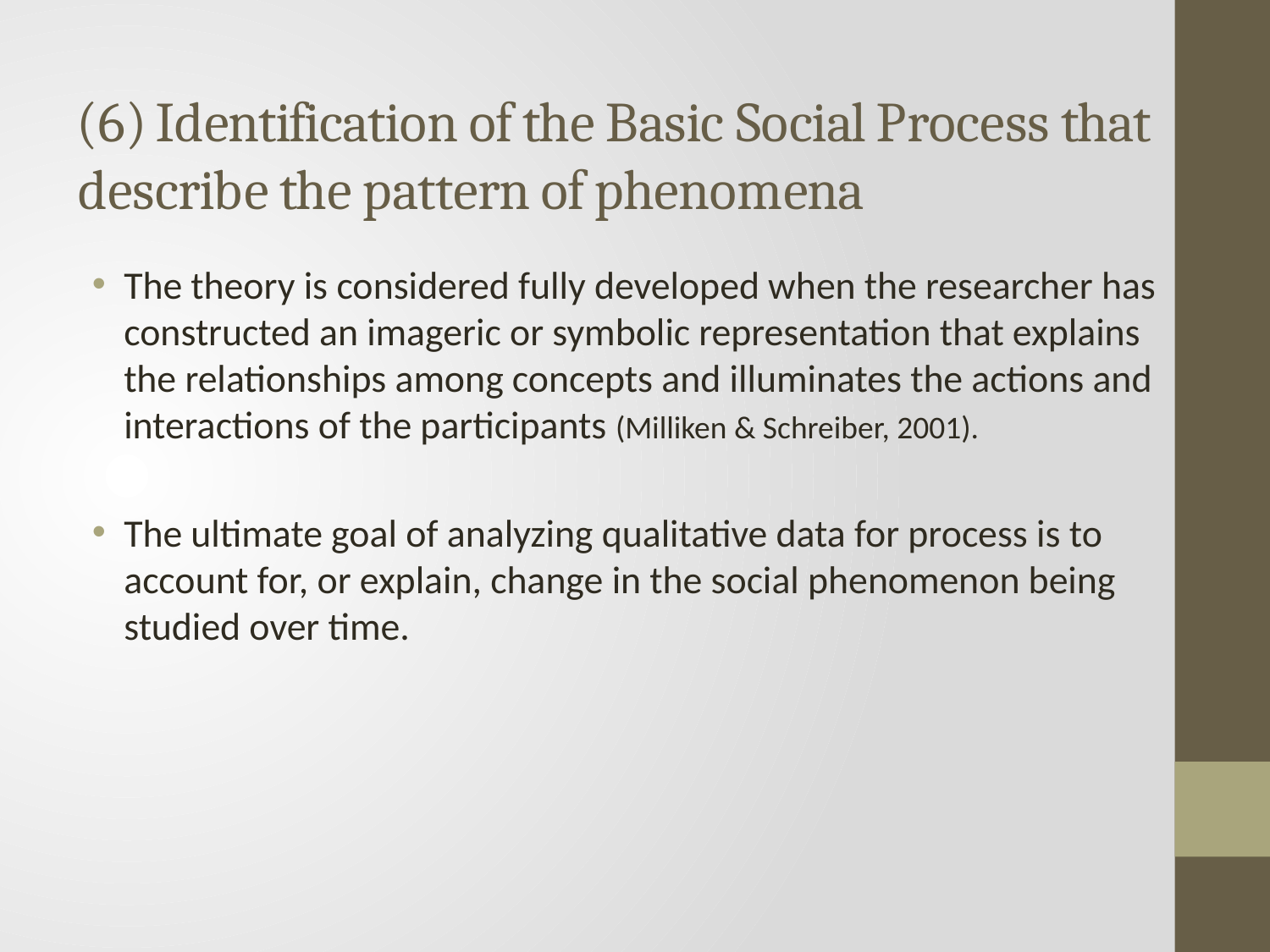

# (6) Identification of the Basic Social Process that describe the pattern of phenomena
The theory is considered fully developed when the researcher has constructed an imageric or symbolic representation that explains the relationships among concepts and illuminates the actions and interactions of the participants (Milliken & Schreiber, 2001).

The ultimate goal of analyzing qualitative data for process is to account for, or explain, change in the social phenomenon being studied over time.